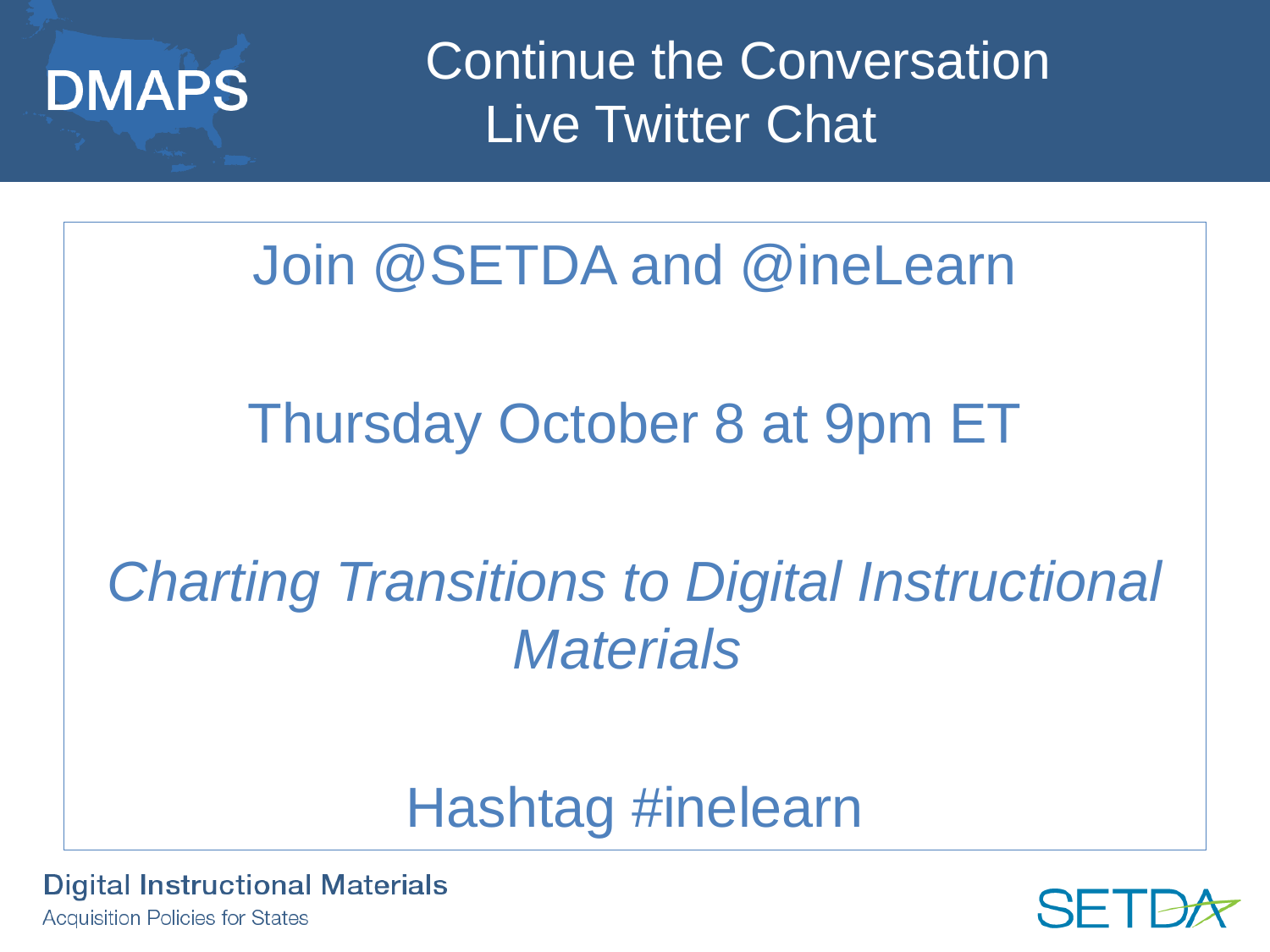

# Continue the Conversation Live Twitter Chat
Join @SETDA and @ineLearn

Thursday October 8 at 9pm ET

Charting Transitions to Digital Instructional Materials

Hashtag #inelearn